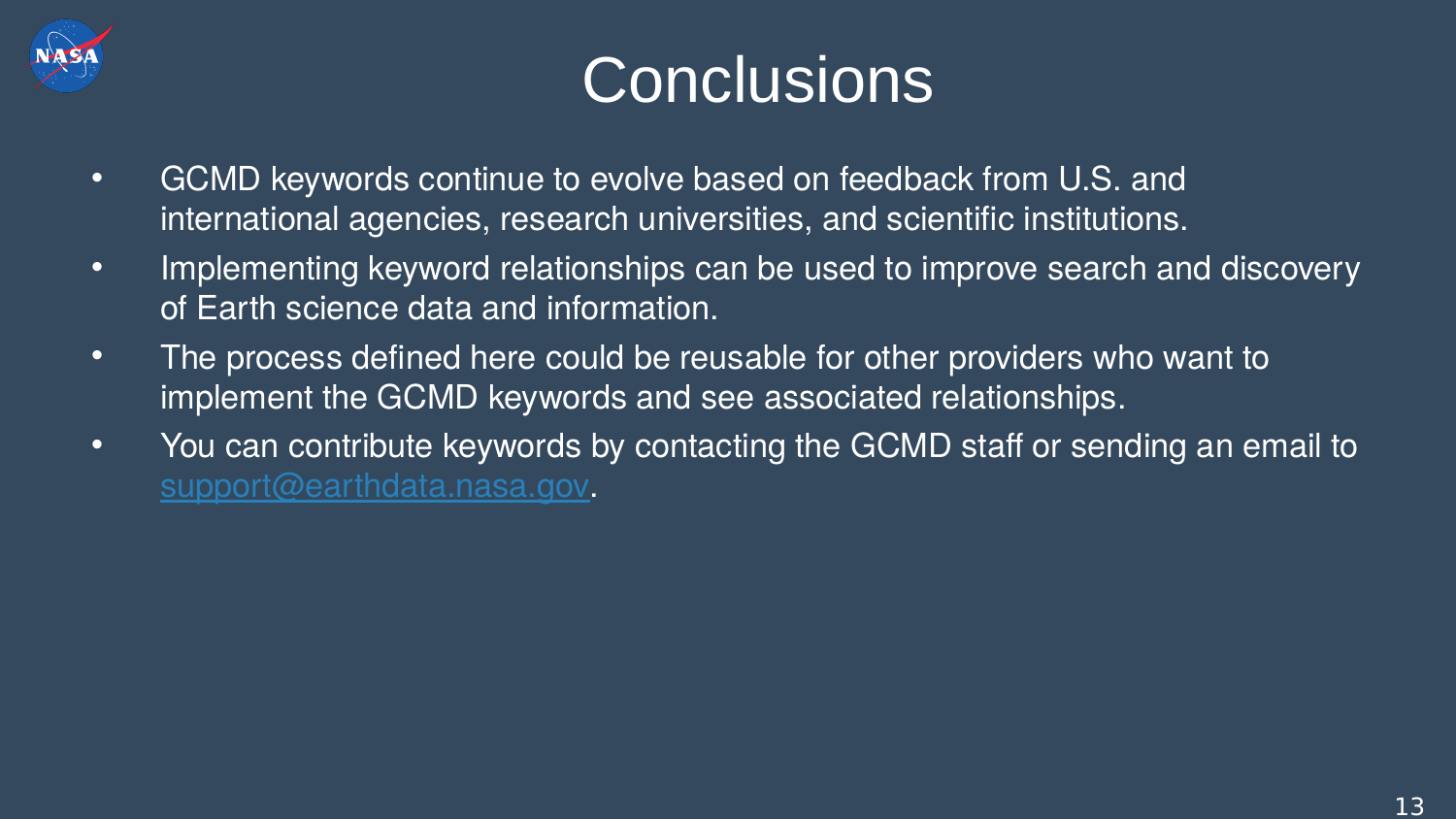

# Conclusions
GCMD keywords continue to evolve based on feedback from U.S. and international agencies, research universities, and scientific institutions.
Implementing keyword relationships can be used to improve search and discovery of Earth science data and information.
The process defined here could be reusable for other providers who want to implement the GCMD keywords and see associated relationships.
You can contribute keywords by contacting the GCMD staff or sending an email to support@earthdata.nasa.gov.